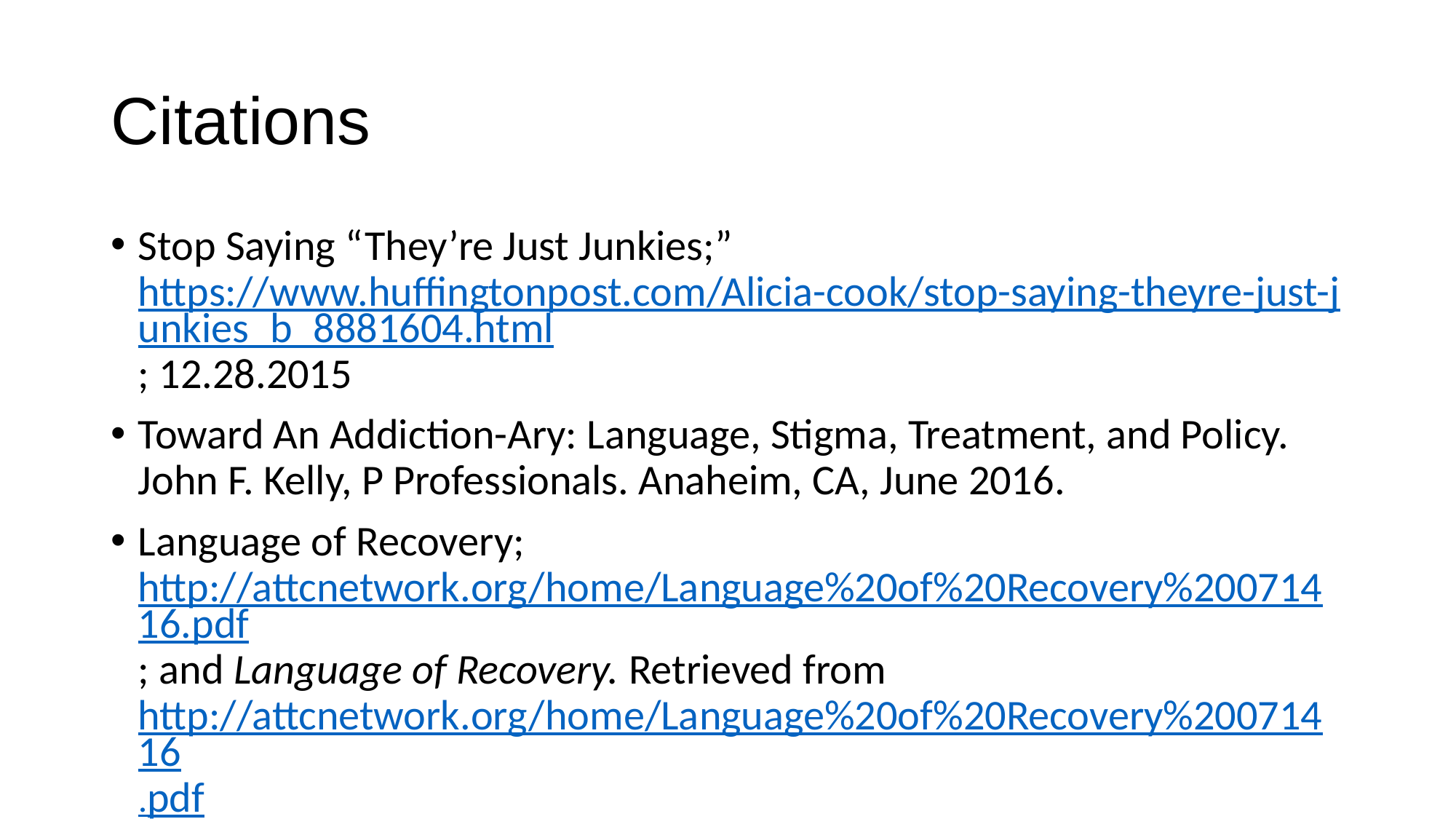

# Citations
Stop Saying “They’re Just Junkies;” https://www.huffingtonpost.com/Alicia-cook/stop-saying-theyre-just-junkies_b_8881604.html; 12.28.2015
Toward An Addiction-Ary: Language, Stigma, Treatment, and Policy. John F. Kelly, P Professionals. Anaheim, CA, June 2016.
Language of Recovery; http://attcnetwork.org/home/Language%20of%20Recovery%20071416.pdf; and Language of Recovery. Retrieved from http://attcnetwork.org/home/Language%20of%20Recovery%20071416.pdf